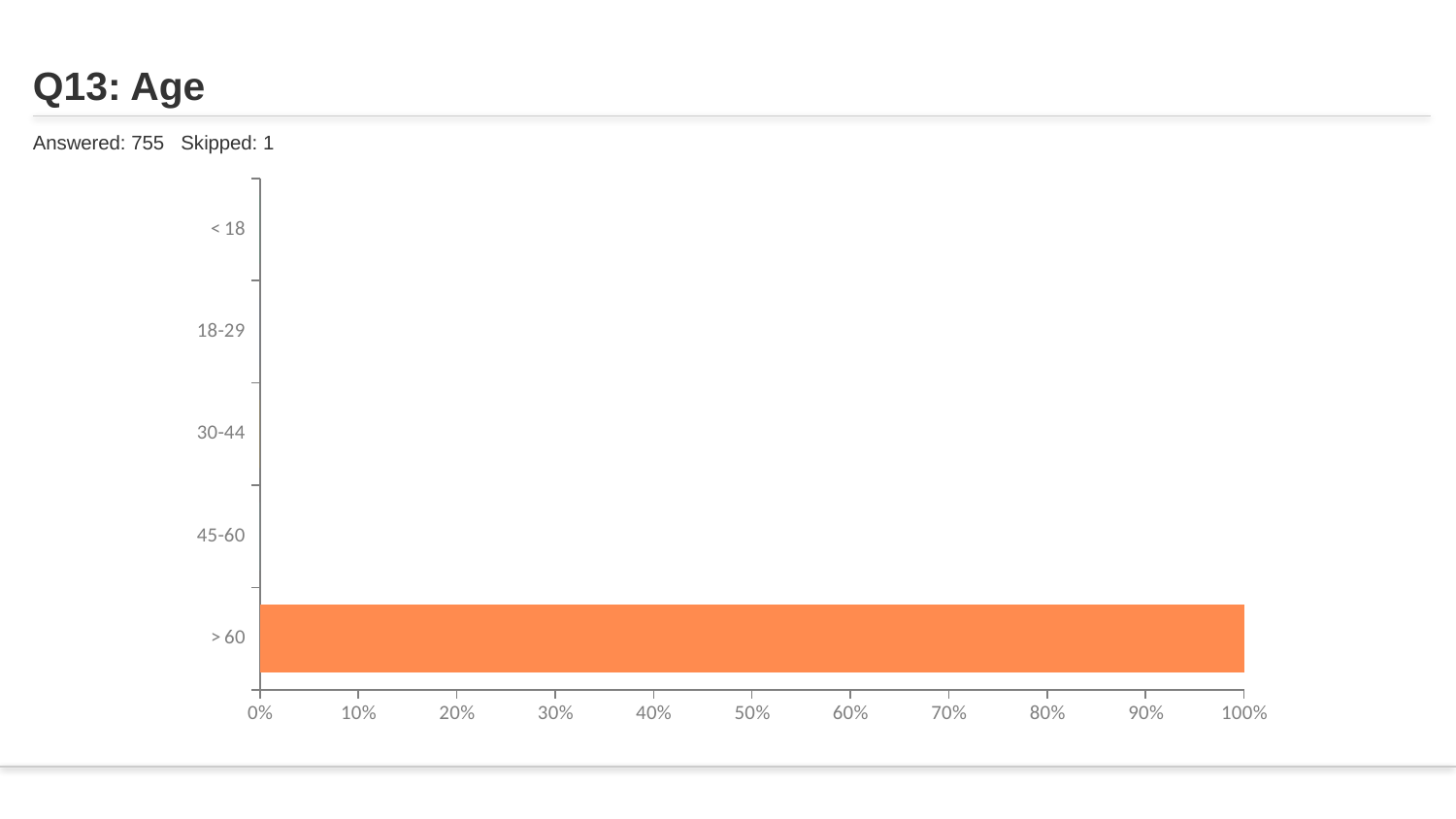

# Q13: Age
Answered: 755   Skipped: 1

### Chart

| Category |   |
|---|---|
| < 18 | 0.0 |
| 18-29 | 0.0 |
| 30-44 | 0.0 |
| 45-60 | 0.0 |
| > 60 | 1.0 |